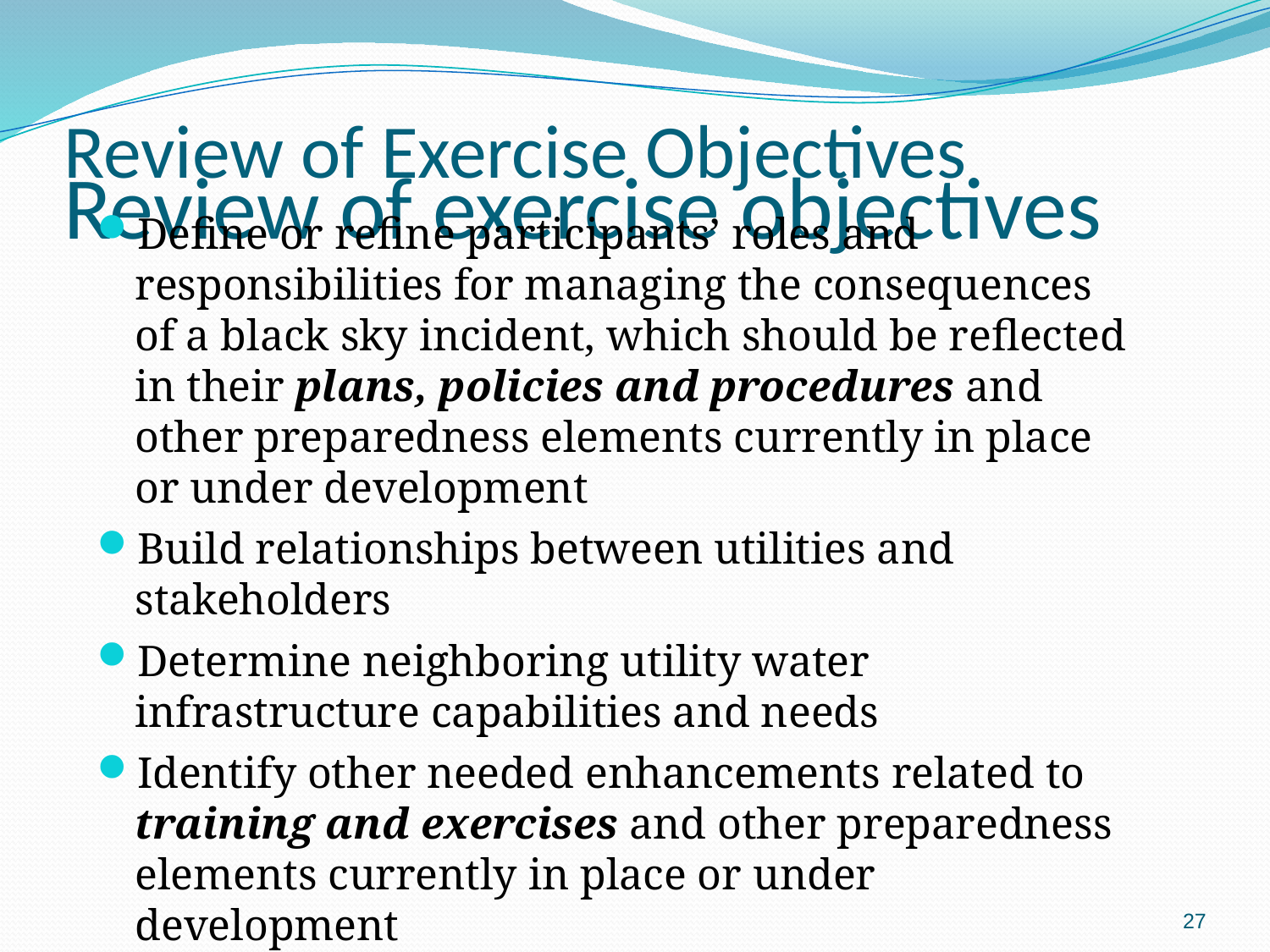

Review of Exercise Objectives
# Review of exercise objectives
Define or refine participants’ roles and responsibilities for managing the consequences of a black sky incident, which should be reflected in their plans, policies and procedures and other preparedness elements currently in place or under development
Build relationships between utilities and stakeholders
Determine neighboring utility water infrastructure capabilities and needs
Identify other needed enhancements related to training and exercises and other preparedness elements currently in place or under development
27